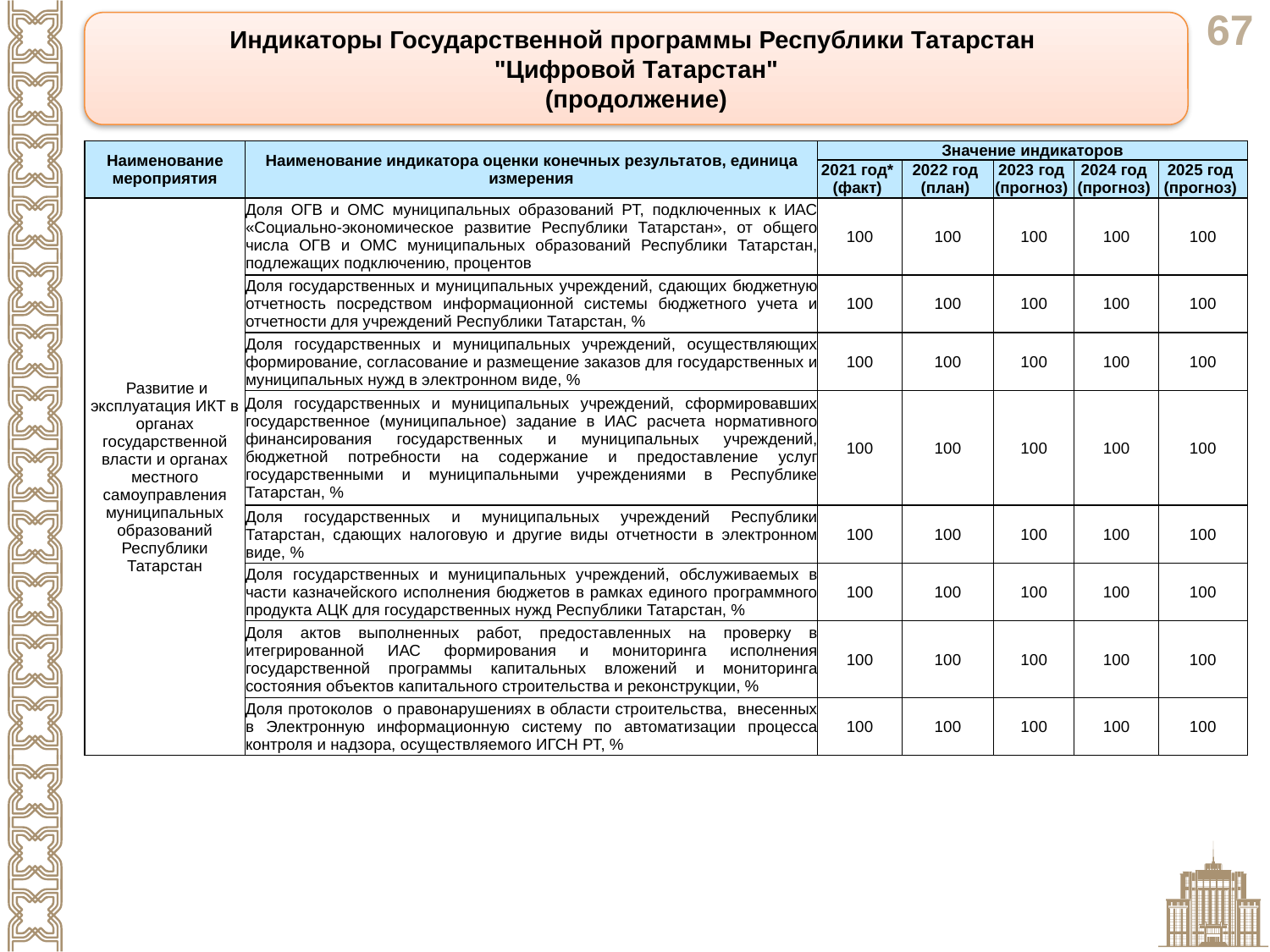

Индикаторы Государственной программы Республики Татарстан
"Цифровой Татарстан"
(продолжение)
| Наименование мероприятия | Наименование индикатора оценки конечных результатов, единица измерения | Значение индикаторов |  |  |  |  |
| --- | --- | --- | --- | --- | --- | --- |
|  |  | 2021 год\* (факт) | 2022 год (план) | 2023 год (прогноз) | 2024 год (прогноз) | 2025 год (прогноз) |
| Развитие и эксплуатация ИКТ в органах государственной власти и органах местного самоуправления муниципальных образований Республики Татарстан | Доля ОГВ и ОМС муниципальных образований РТ, подключенных к ИАС «Социально-экономическое развитие Республики Татарстан», от общего числа ОГВ и ОМС муниципальных образований Республики Татарстан, подлежащих подключению, процентов | 100 | 100 | 100 | 100 | 100 |
|  | Доля государственных и муниципальных учреждений, сдающих бюджетную отчетность посредством информационной системы бюджетного учета и отчетности для учреждений Республики Татарстан, % | 100 | 100 | 100 | 100 | 100 |
|  | Доля государственных и муниципальных учреждений, осуществляющих формирование, согласование и размещение заказов для государственных и муниципальных нужд в электронном виде, % | 100 | 100 | 100 | 100 | 100 |
|  | Доля государственных и муниципальных учреждений, сформировавших государственное (муниципальное) задание в ИАС расчета нормативного финансирования государственных и муниципальных учреждений, бюджетной потребности на содержание и предоставление услуг государственными и муниципальными учреждениями в Республике Татарстан, % | 100 | 100 | 100 | 100 | 100 |
|  | Доля государственных и муниципальных учреждений Республики Татарстан, сдающих налоговую и другие виды отчетности в электронном виде, % | 100 | 100 | 100 | 100 | 100 |
|  | Доля государственных и муниципальных учреждений, обслуживаемых в части казначейского исполнения бюджетов в рамках единого программного продукта АЦК для государственных нужд Республики Татарстан, % | 100 | 100 | 100 | 100 | 100 |
|  | Доля актов выполненных работ, предоставленных на проверку в итегрированной ИАС формирования и мониторинга исполнения государственной программы капитальных вложений и мониторинга состояния объектов капитального строительства и реконструкции, % | 100 | 100 | 100 | 100 | 100 |
|  | Доля протоколов о правонарушениях в области строительства, внесенных в Электронную информационную систему по автоматизации процесса контроля и надзора, осуществляемого ИГСН РТ, % | 100 | 100 | 100 | 100 | 100 |